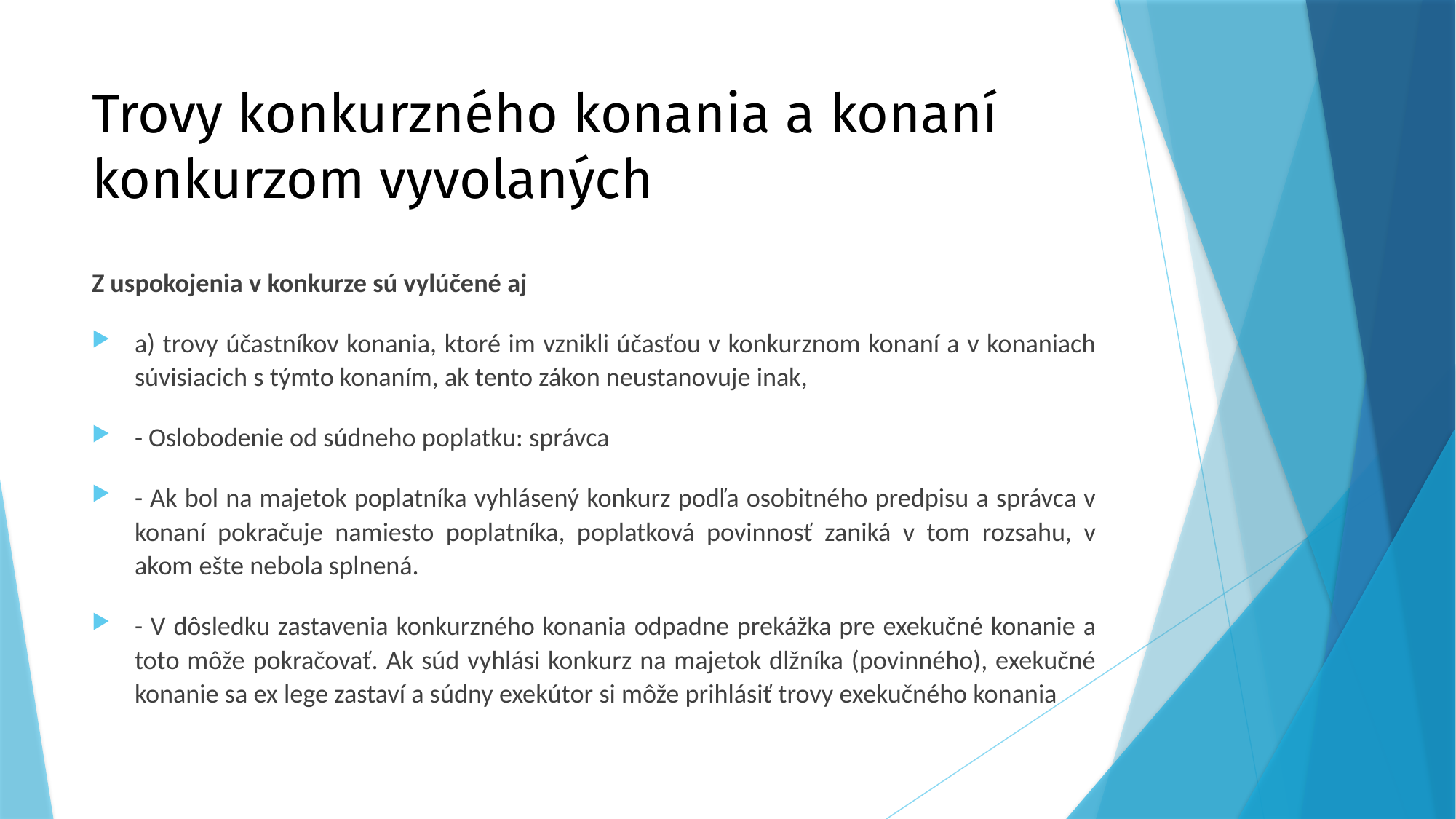

# Trovy konkurzného konania a konaní konkurzom vyvolaných
Z uspokojenia v konkurze sú vylúčené aj
a) trovy účastníkov konania, ktoré im vznikli účasťou v konkurznom konaní a v konaniach súvisiacich s týmto konaním, ak tento zákon neustanovuje inak,
- Oslobodenie od súdneho poplatku: správca
- Ak bol na majetok poplatníka vyhlásený konkurz podľa osobitného predpisu a správca v konaní pokračuje namiesto poplatníka, poplatková povinnosť zaniká v tom rozsahu, v akom ešte nebola splnená.
- V dôsledku zastavenia konkurzného konania odpadne prekážka pre exekučné konanie a toto môže pokračovať. Ak súd vyhlási konkurz na majetok dlžníka (povinného), exekučné konanie sa ex lege zastaví a súdny exekútor si môže prihlásiť trovy exekučného konania